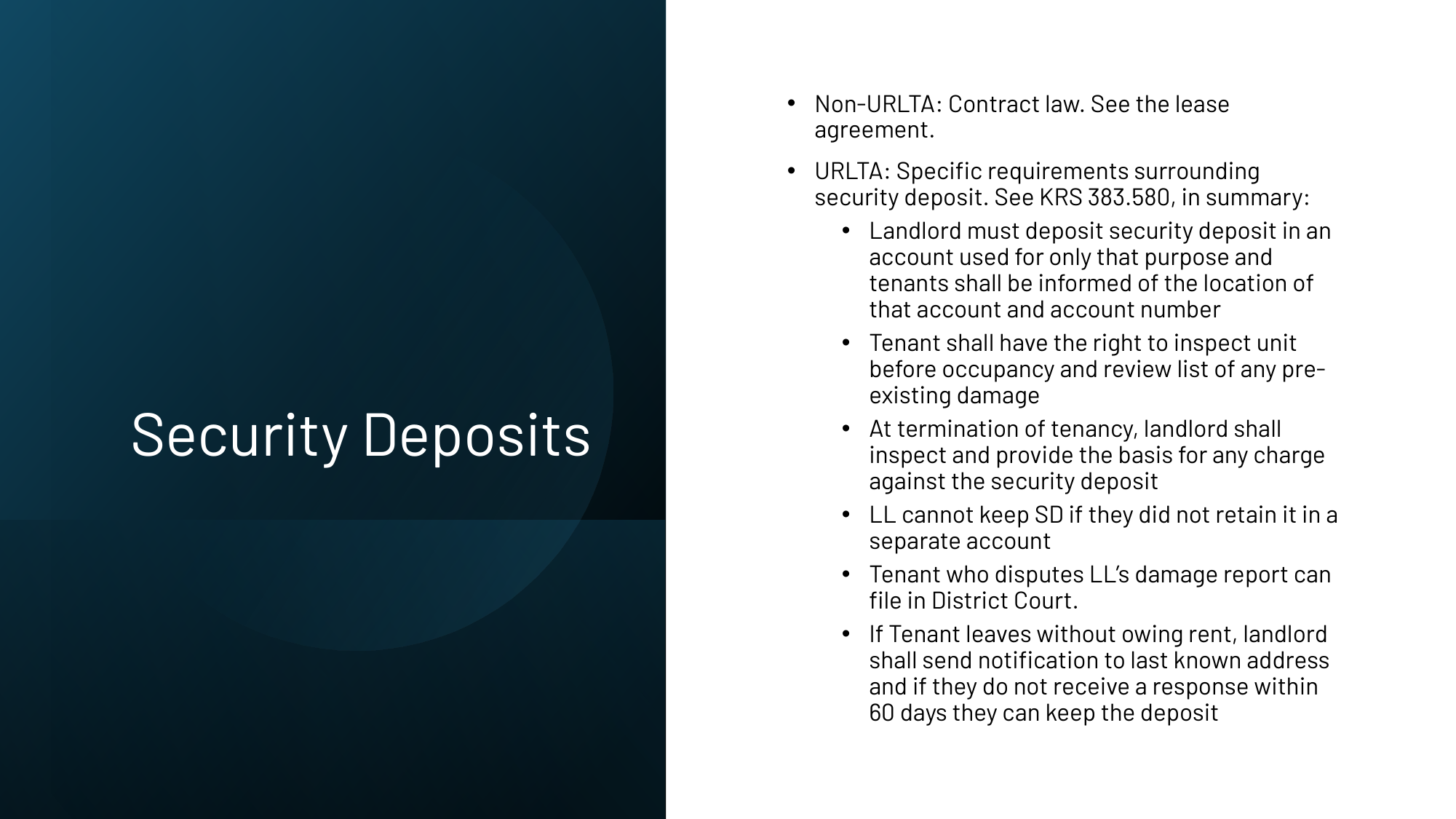

# Security Deposits

Non-URLTA: Contract law. See the lease agreement.
URLTA: Specific requirements surrounding security deposit. See KRS 383.580, in summary:
Landlord must deposit security deposit in an account used for only that purpose and tenants shall be informed of the location of that account and account number
Tenant shall have the right to inspect unit before occupancy and review list of any pre-existing damage
At termination of tenancy, landlord shall inspect and provide the basis for any charge against the security deposit
LL cannot keep SD if they did not retain it in a separate account
Tenant who disputes LL’s damage report can file in District Court.
If Tenant leaves without owing rent, landlord shall send notification to last known address and if they do not receive a response within 60 days they can keep the deposit